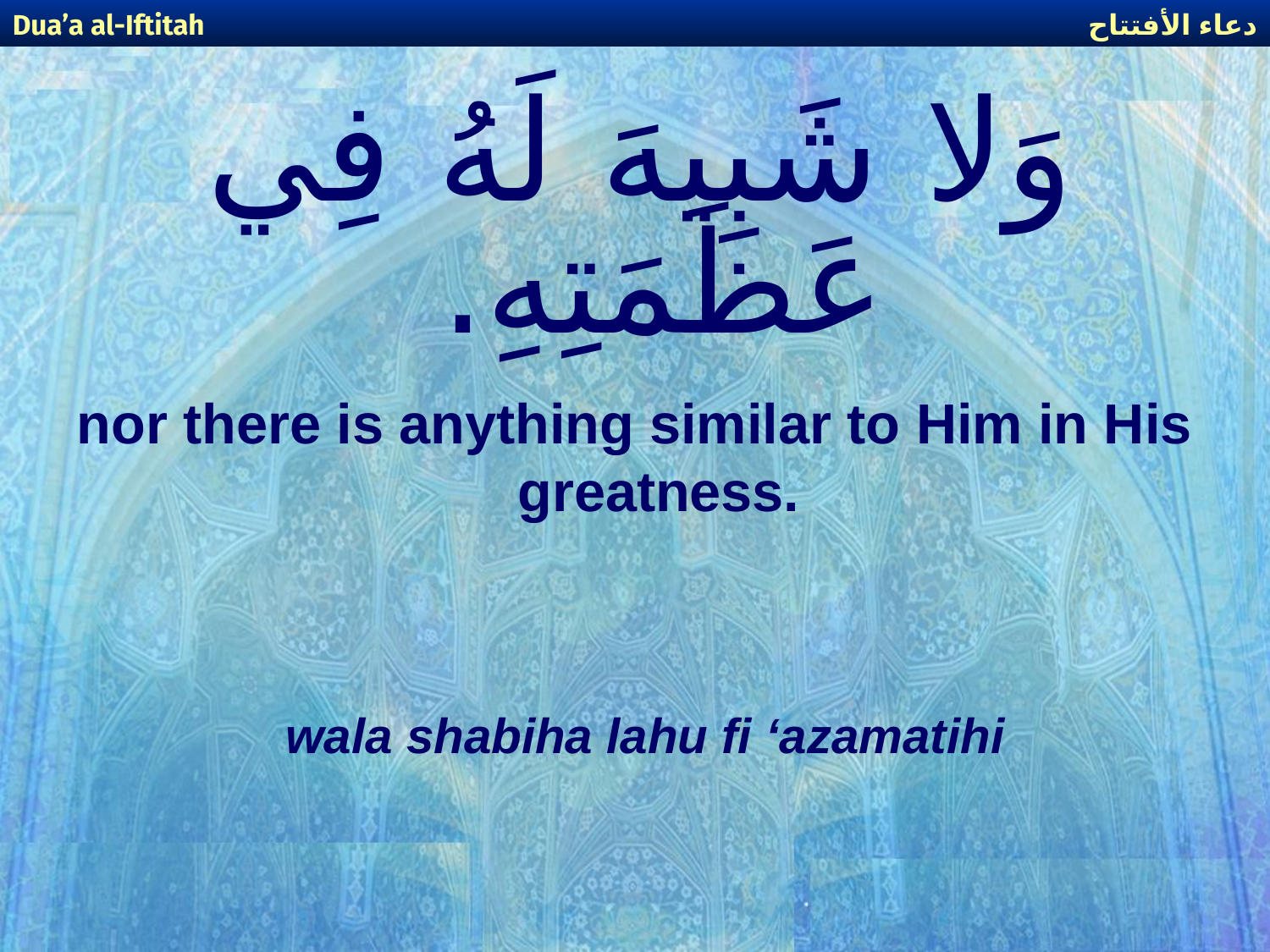

دعاء الأفتتاح
Dua’a al-Iftitah
# وَلا شَبِيهَ لَهُ فِي عَظَمَتِهِ.
nor there is anything similar to Him in His greatness.
wala shabiha lahu fi ‘azamatihi